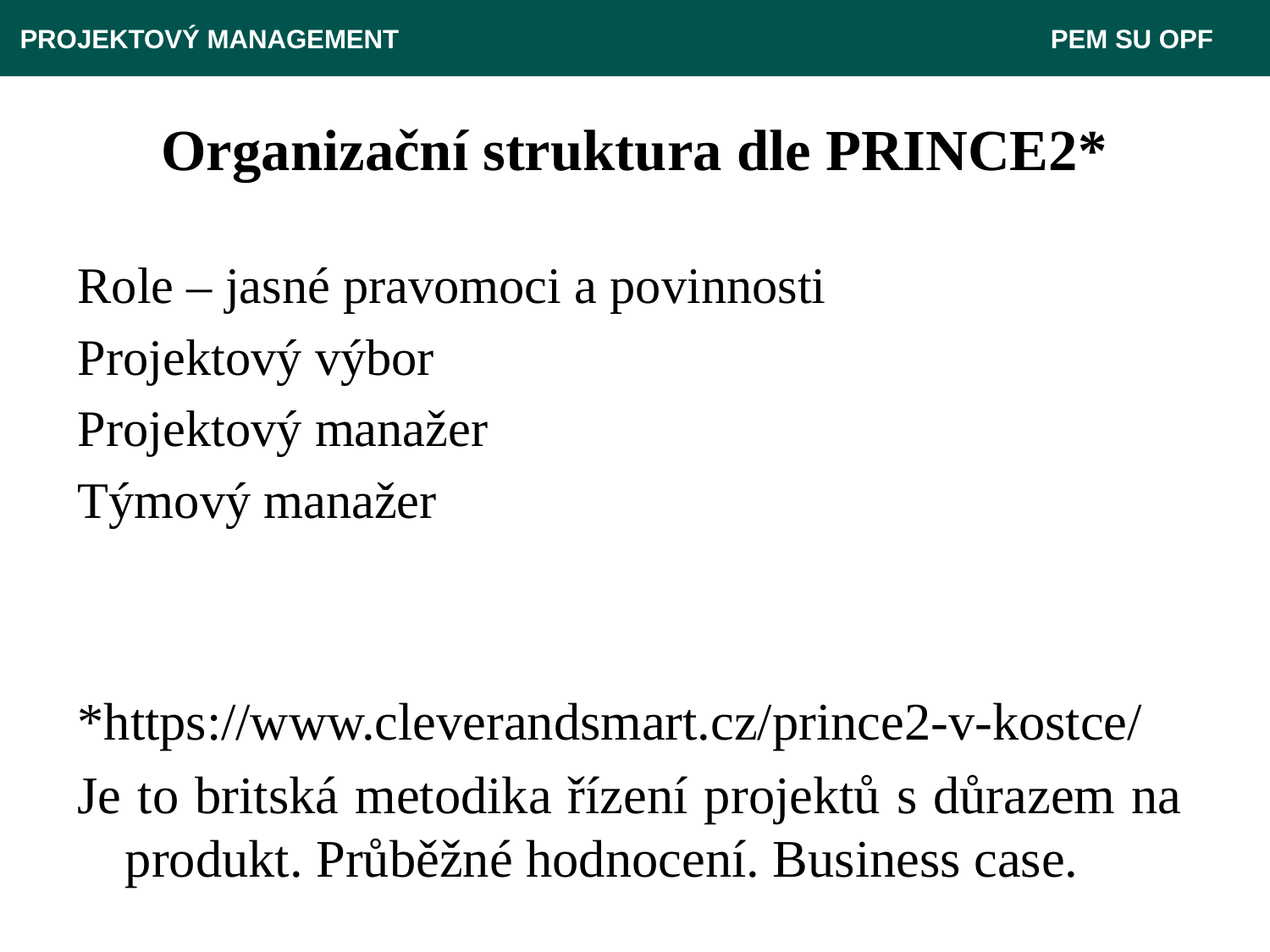

PROJEKTOVÝ MANAGEMENT					   PEM SU OPF
# Organizační struktura dle PRINCE2*
Role – jasné pravomoci a povinnosti
Projektový výbor
Projektový manažer
Týmový manažer

*https://www.cleverandsmart.cz/prince2-v-kostce/
Je to britská metodika řízení projektů s důrazem na produkt. Průběžné hodnocení. Business case.